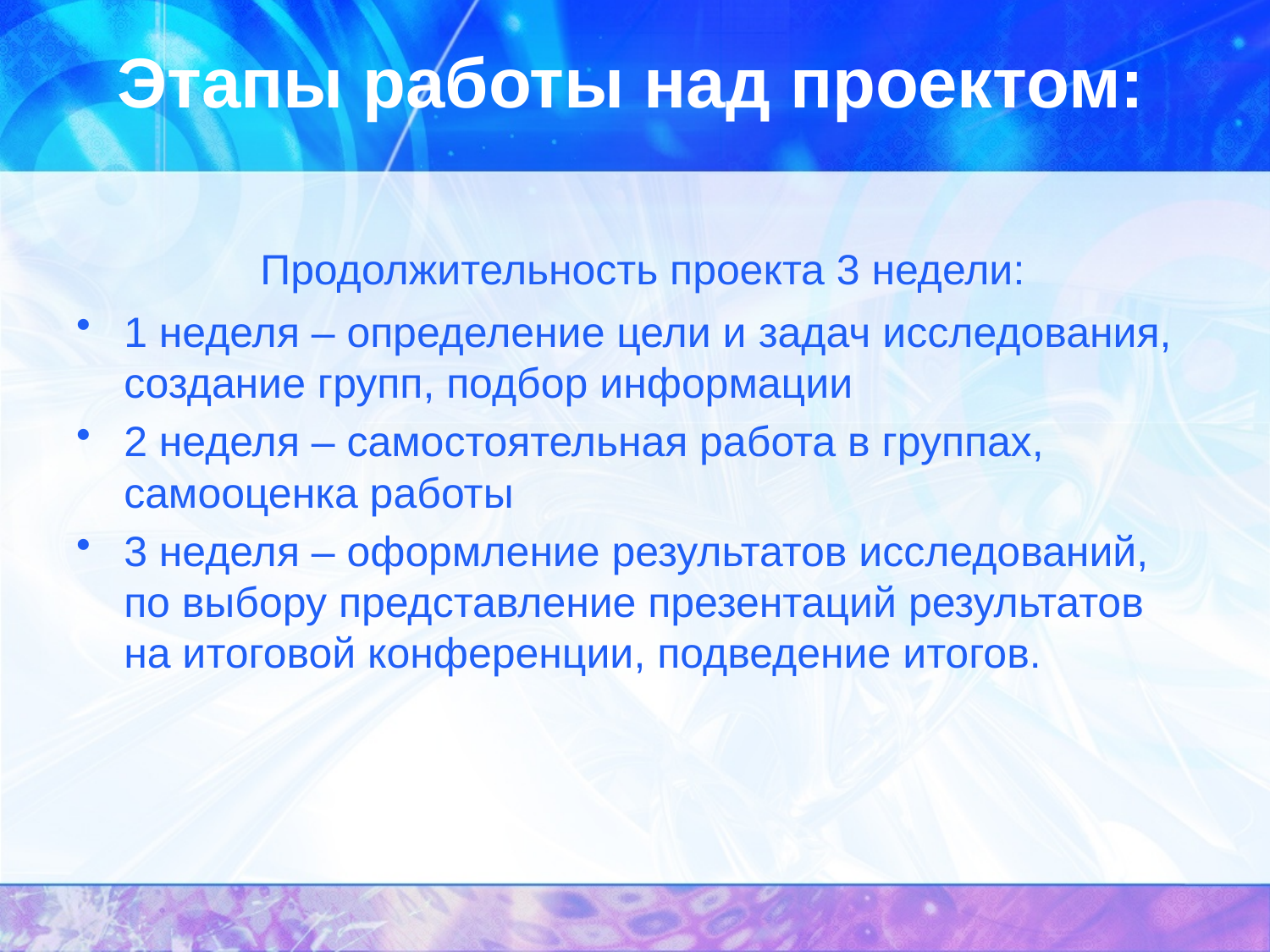

# Этапы работы над проектом:
 Продолжительность проекта 3 недели:
1 неделя – определение цели и задач исследования, создание групп, подбор информации
2 неделя – самостоятельная работа в группах, самооценка работы
3 неделя – оформление результатов исследований, по выбору представление презентаций результатов на итоговой конференции, подведение итогов.